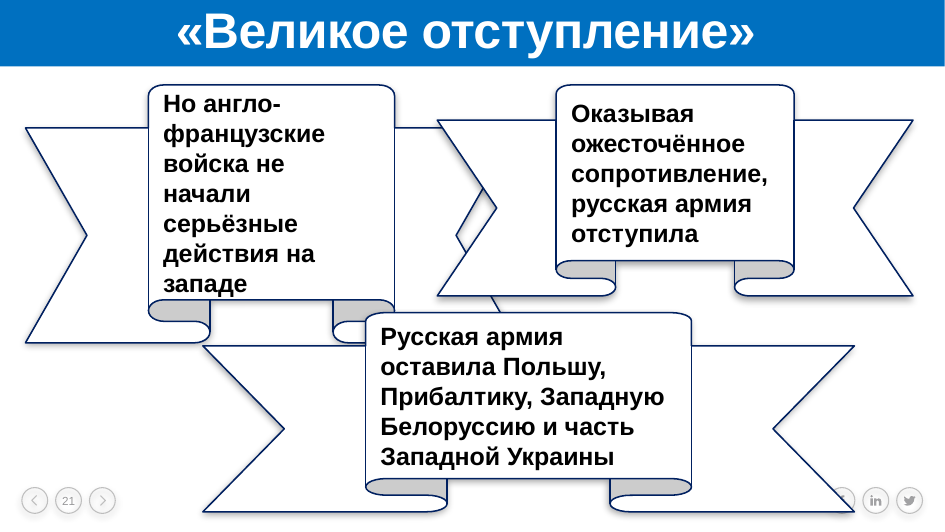

# «Великое отступление»
Но англо-французские войска не начали серьёзные действия на западе
Оказывая ожесточённое сопротивление, русская армия отступила
Русская армия оставила Польшу, Прибалтику, Западную Белоруссию и часть Западной Украины